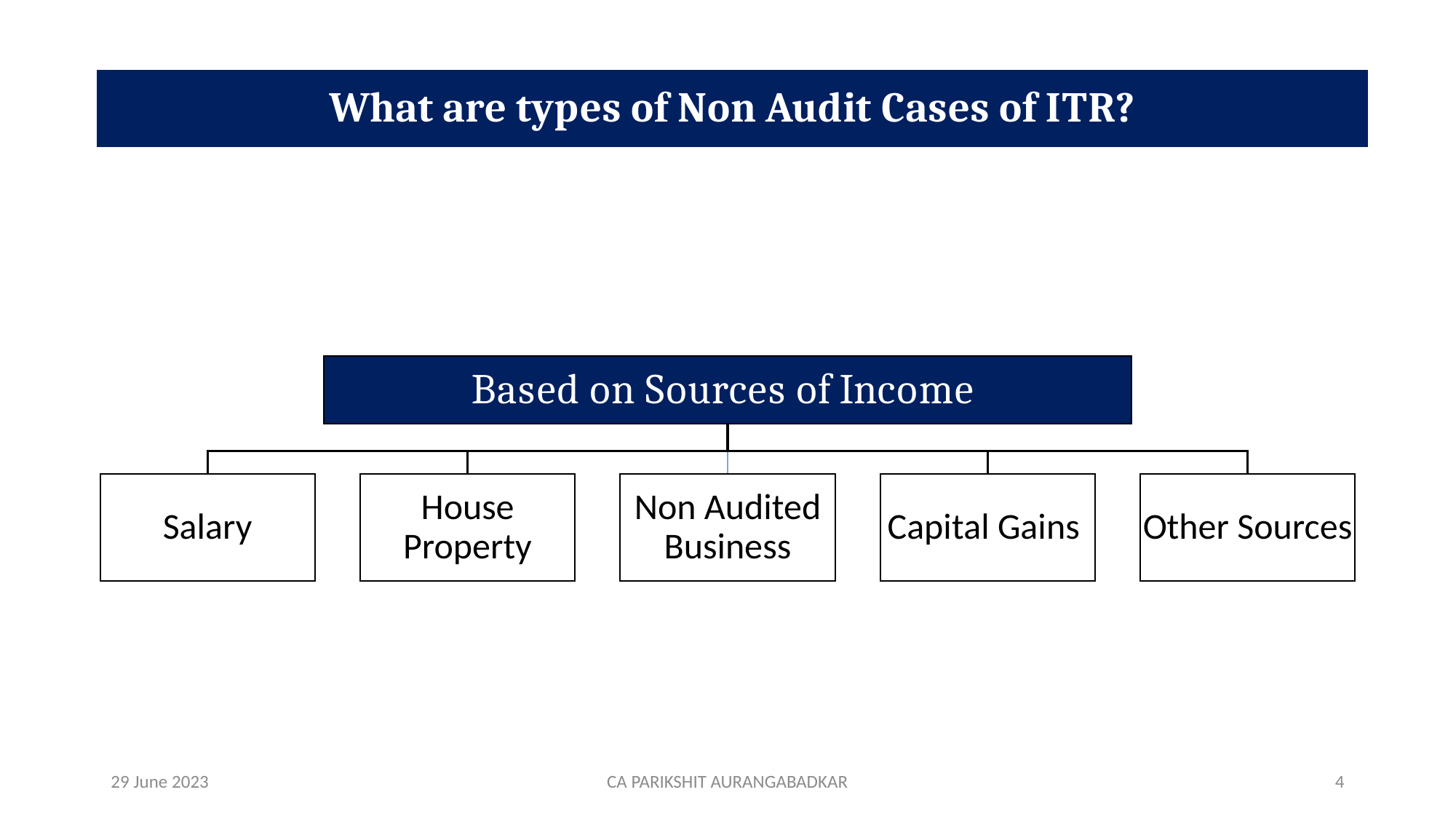

# What are types of Non Audit Cases of ITR?
Based on Sources of Income
Salary
House Property
Non Audited Business
Capital Gains
Other Sources
29 June 2023
CA PARIKSHIT AURANGABADKAR
4